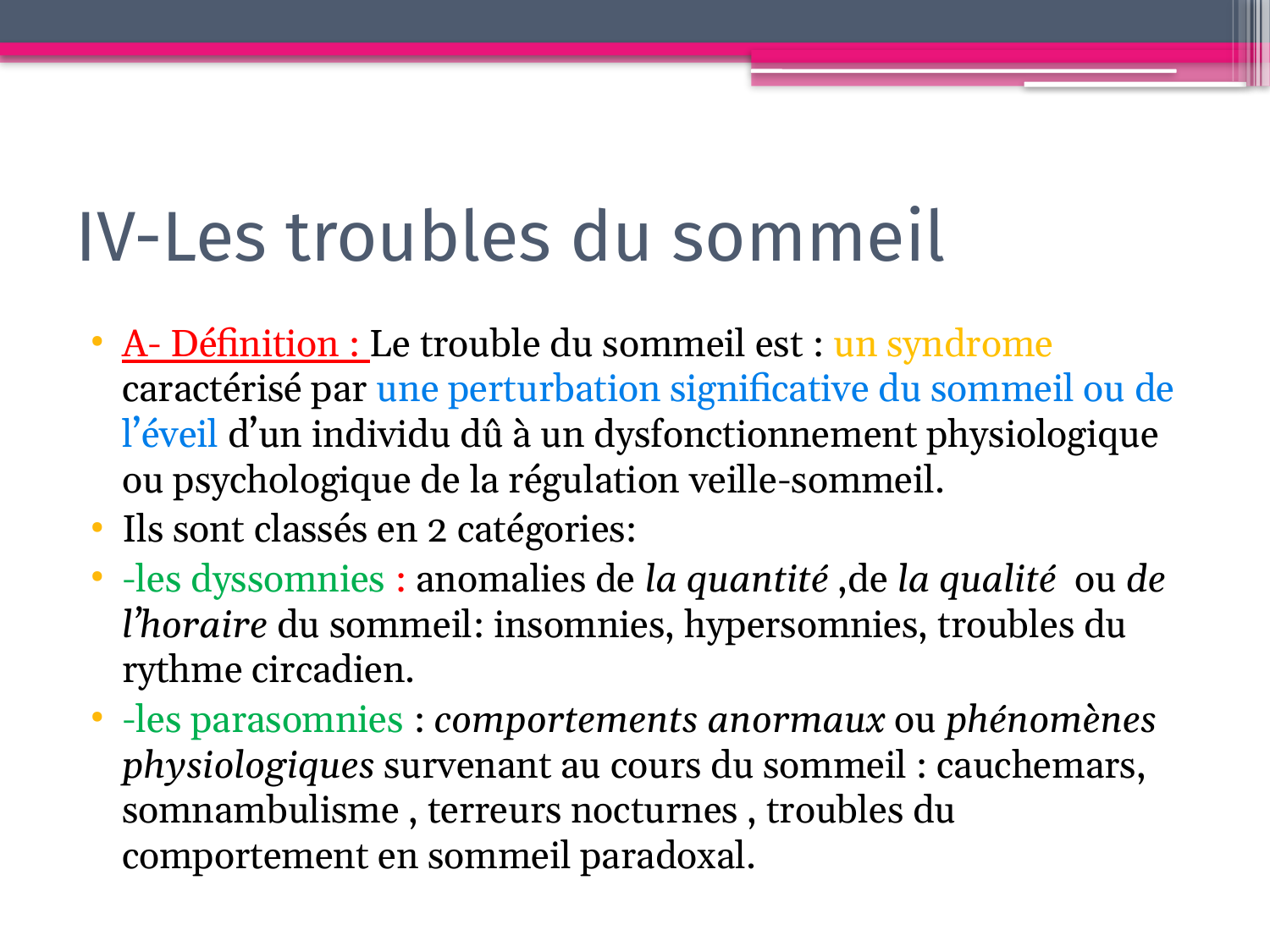

# IV-Les troubles du sommeil
A- Définition : Le trouble du sommeil est : un syndrome caractérisé par une perturbation significative du sommeil ou de l’éveil d’un individu dû à un dysfonctionnement physiologique ou psychologique de la régulation veille-sommeil.
Ils sont classés en 2 catégories:
-les dyssomnies : anomalies de la quantité ,de la qualité  ou de l’horaire du sommeil: insomnies, hypersomnies, troubles du rythme circadien.
-les parasomnies : comportements anormaux ou phénomènes physiologiques survenant au cours du sommeil : cauchemars, somnambulisme , terreurs nocturnes , troubles du comportement en sommeil paradoxal.